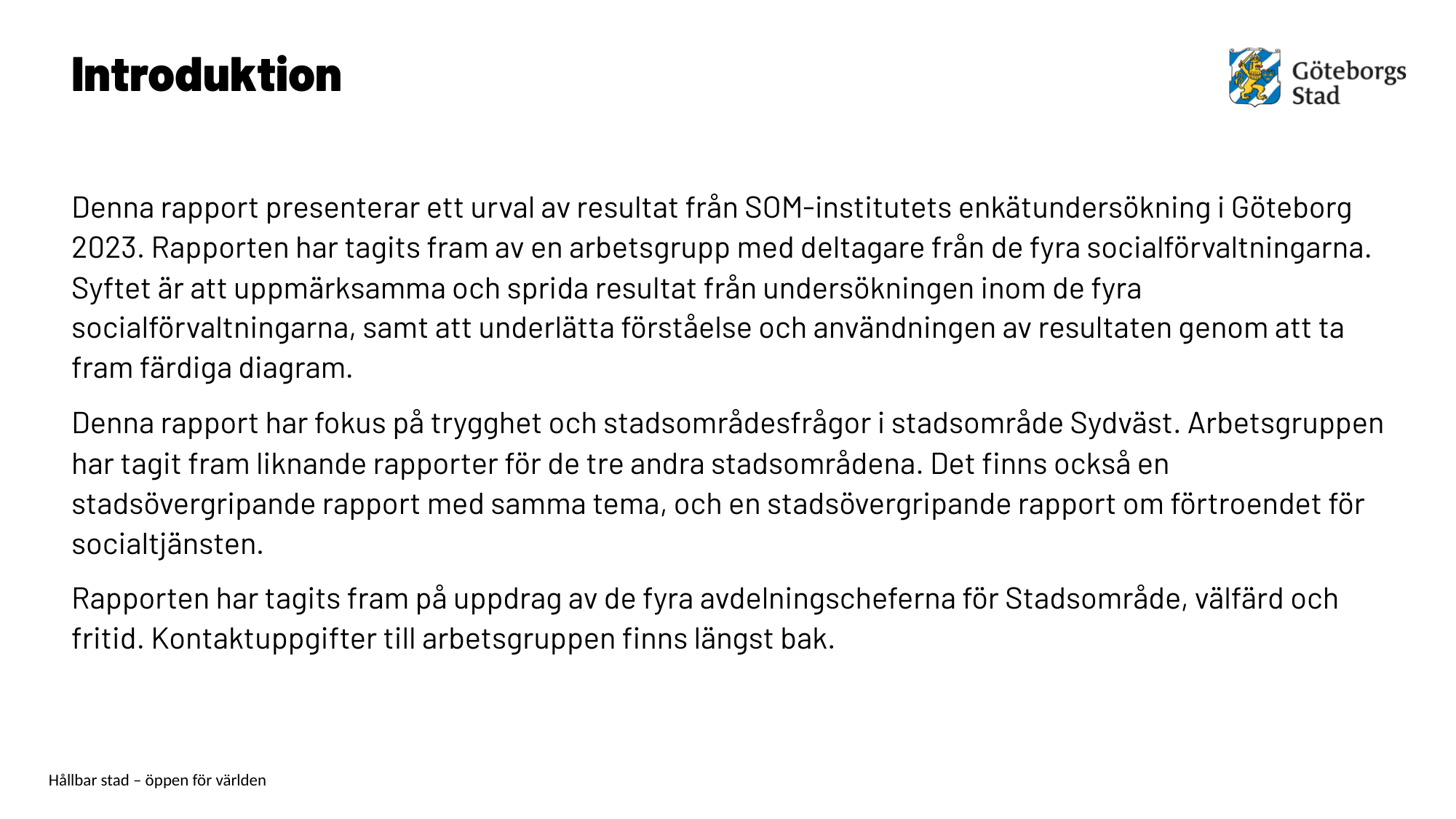

# Introduktion
Denna rapport presenterar ett urval av resultat från SOM-institutets enkätundersökning i Göteborg 2023. Rapporten har tagits fram av en arbetsgrupp med deltagare från de fyra socialförvaltningarna. Syftet är att uppmärksamma och sprida resultat från undersökningen inom de fyra socialförvaltningarna, samt att underlätta förståelse och användningen av resultaten genom att ta fram färdiga diagram.
Denna rapport har fokus på trygghet och stadsområdesfrågor i stadsområde Sydväst. Arbetsgruppen har tagit fram liknande rapporter för de tre andra stadsområdena. Det finns också en stadsövergripande rapport med samma tema, och en stadsövergripande rapport om förtroendet för socialtjänsten.
Rapporten har tagits fram på uppdrag av de fyra avdelningscheferna för Stadsområde, välfärd och fritid. Kontaktuppgifter till arbetsgruppen finns längst bak.